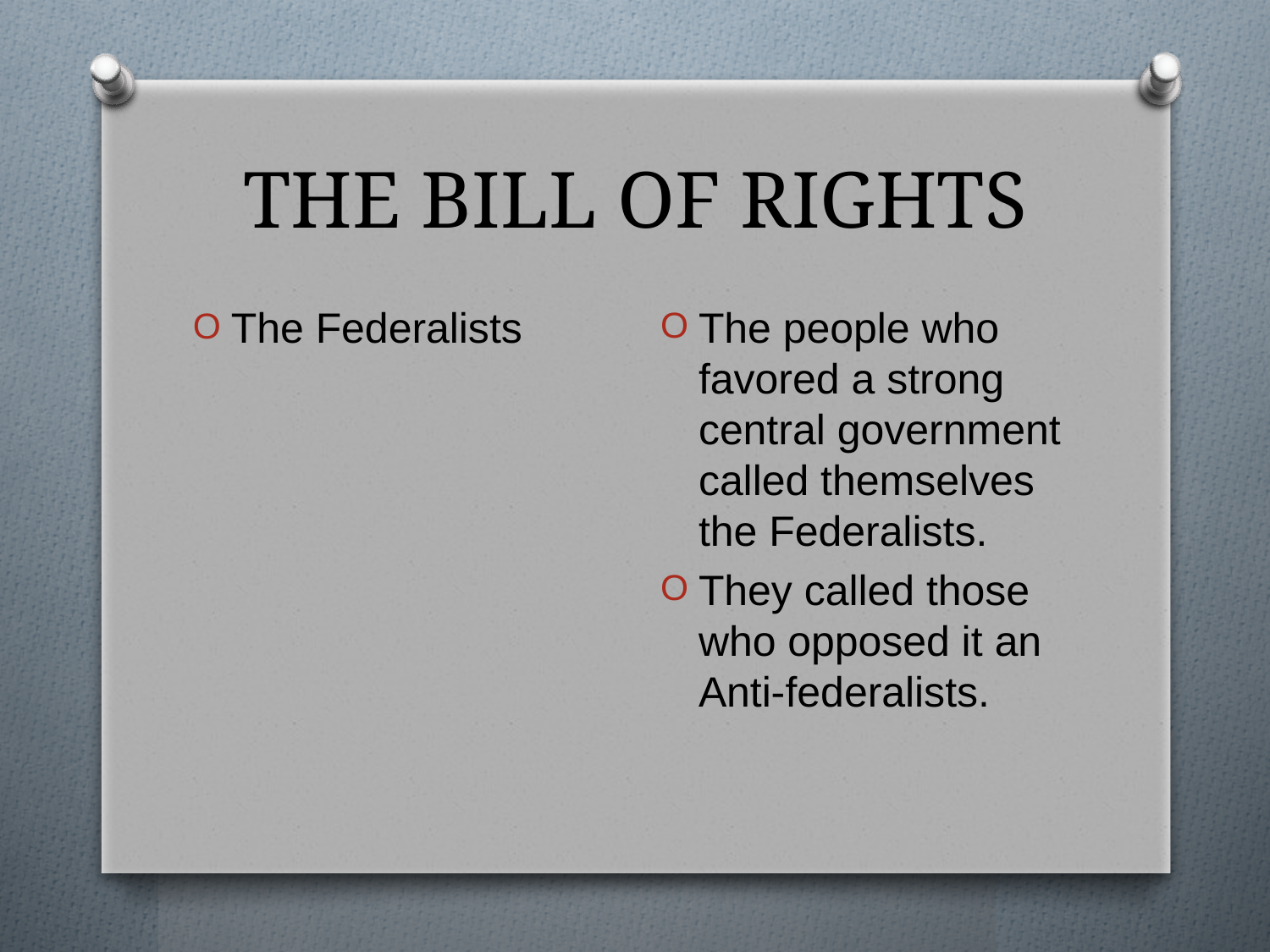

# THE BILL OF RIGHTS
The people who favored a strong central government called themselves the Federalists.
They called those who opposed it an Anti-federalists.
The Federalists